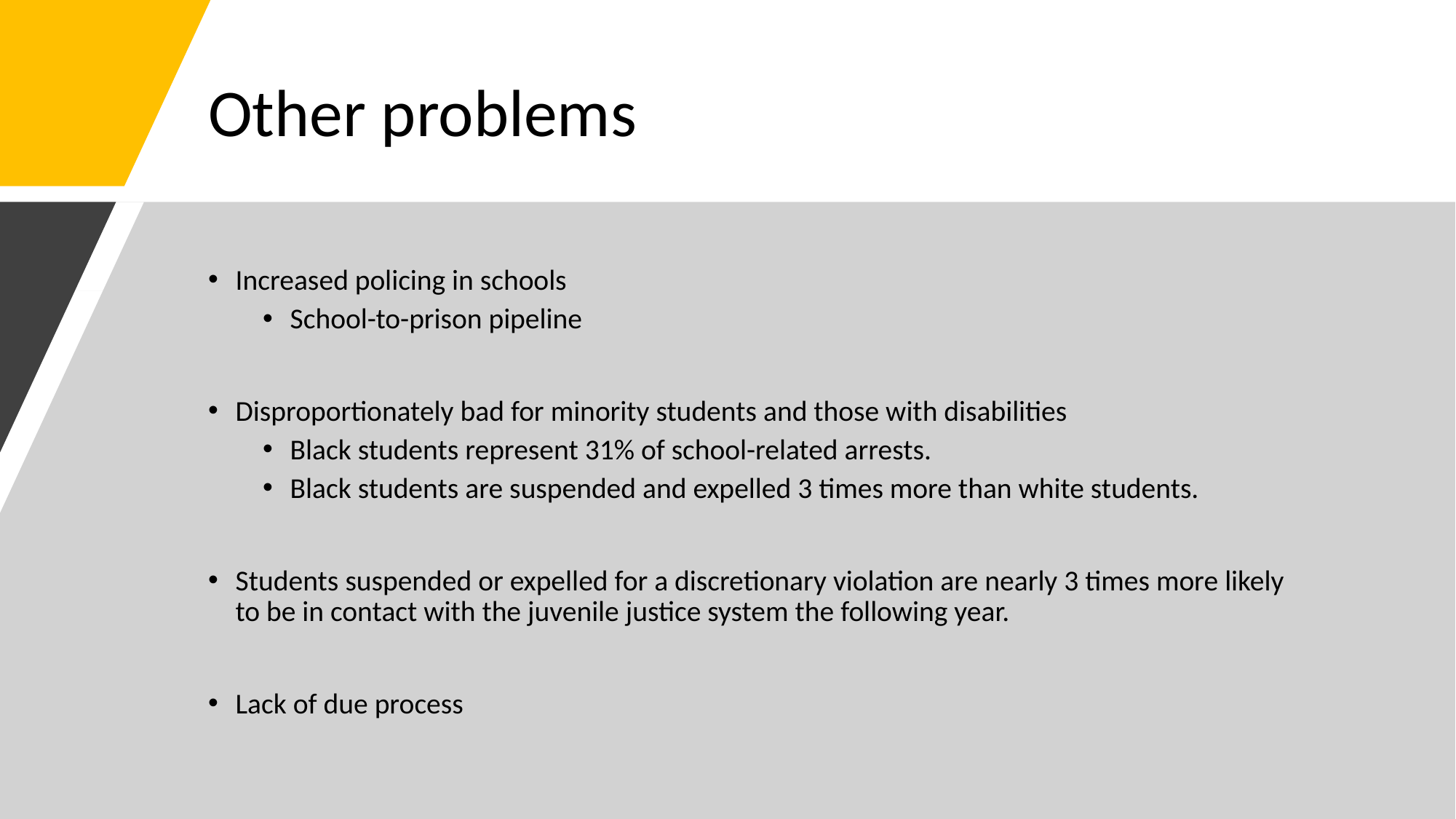

# Other problems

Increased policing in schools
School-to-prison pipeline

Disproportionately bad for minority students and those with disabilities
Black students represent 31% of school-related arrests.
Black students are suspended and expelled 3 times more than white students.

Students suspended or expelled for a discretionary violation are nearly 3 times more likely to be in contact with the juvenile justice system the following year.

Lack of due process